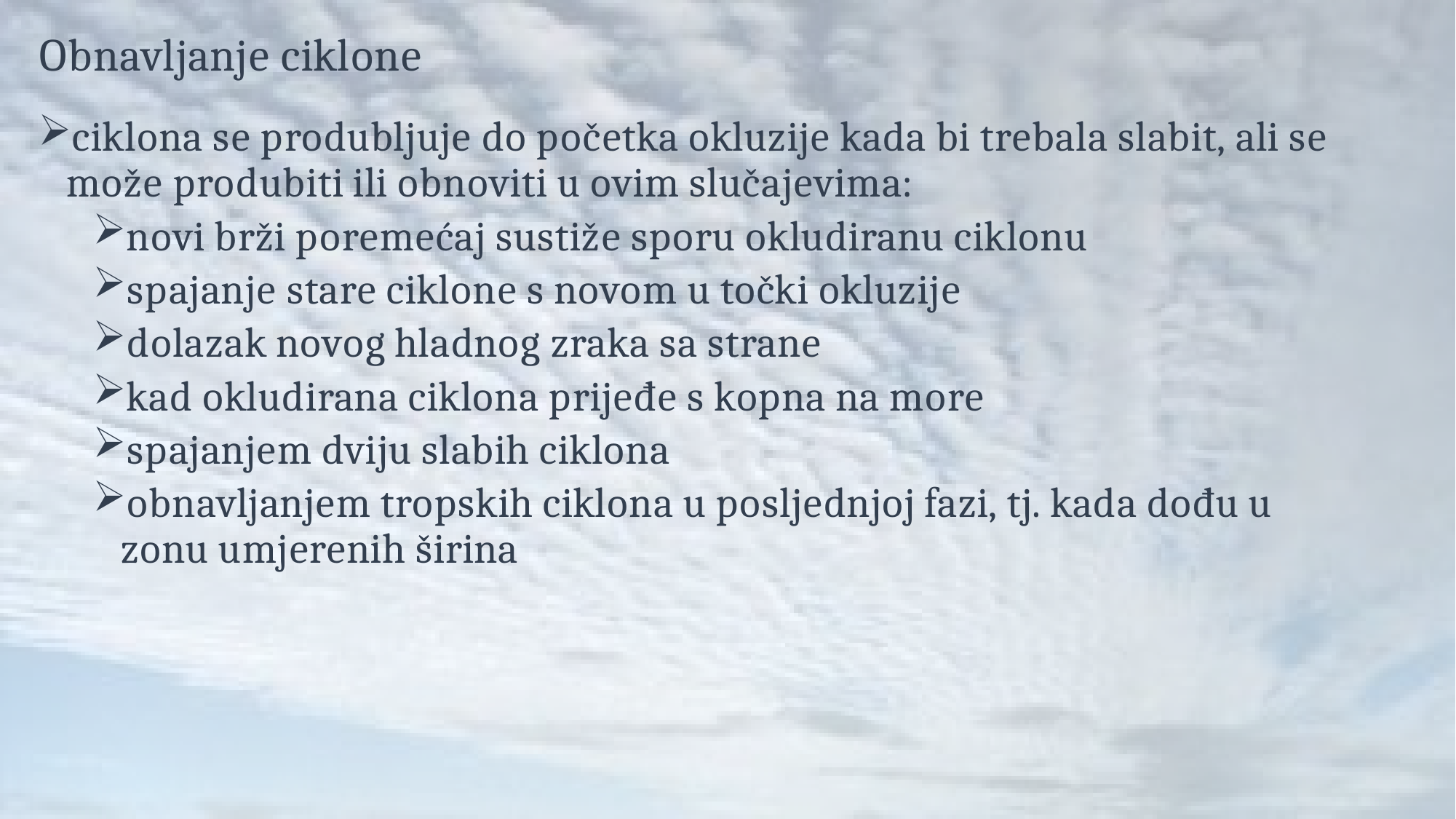

# Obnavljanje ciklone
ciklona se produbljuje do početka okluzije kada bi trebala slabit, ali se može produbiti ili obnoviti u ovim slučajevima:
novi brži poremećaj sustiže sporu okludiranu ciklonu
spajanje stare ciklone s novom u točki okluzije
dolazak novog hladnog zraka sa strane
kad okludirana ciklona prijeđe s kopna na more
spajanjem dviju slabih ciklona
obnavljanjem tropskih ciklona u posljednjoj fazi, tj. kada dođu u zonu umjerenih širina